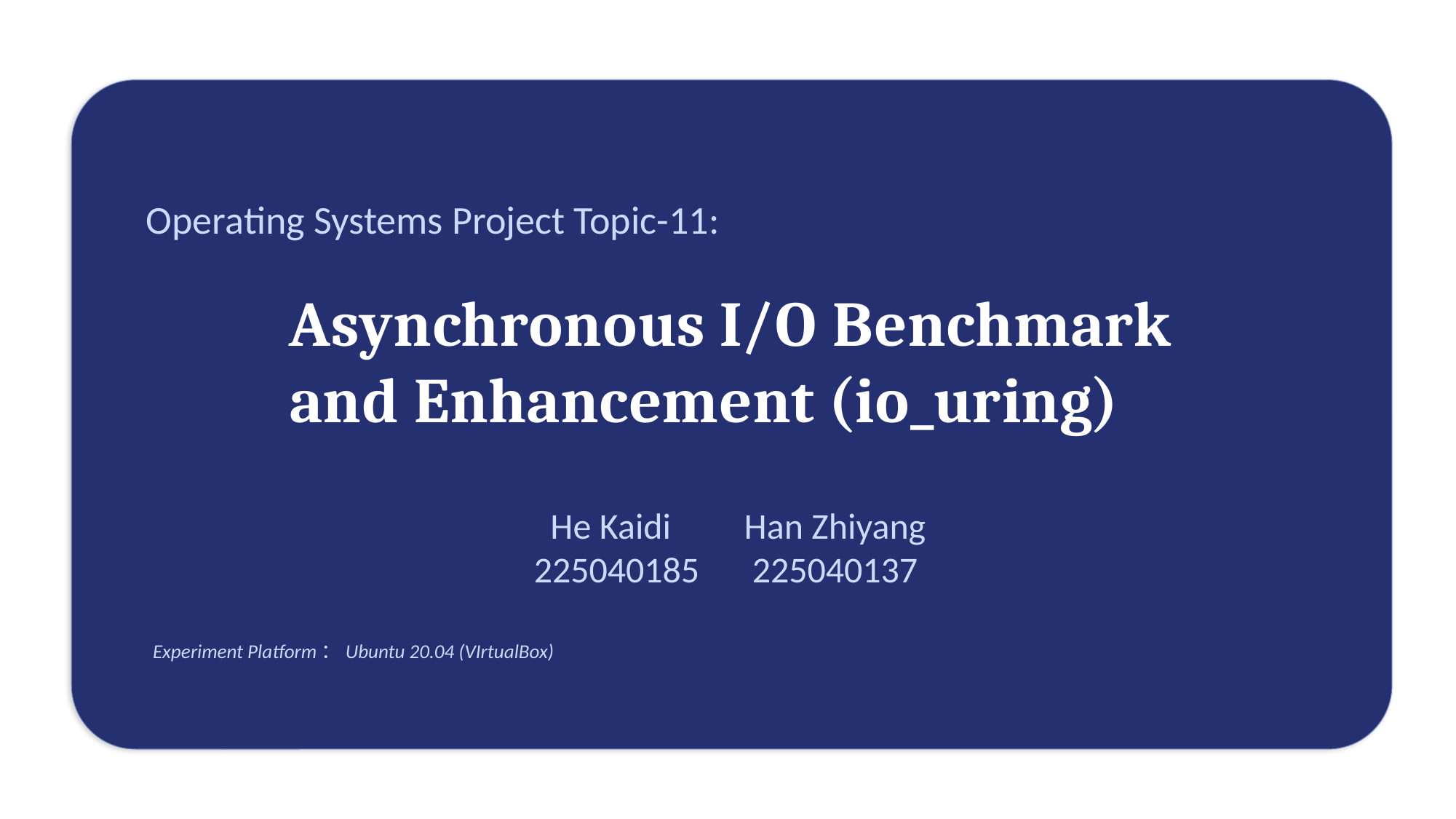

Operating Systems Project Topic-11:
Asynchronous I/O Benchmark
and Enhancement (io_uring)
   He Kaidi	Han Zhiyang
225040185	225040137
Experiment Platform：Ubuntu 20.04 (VIrtualBox)